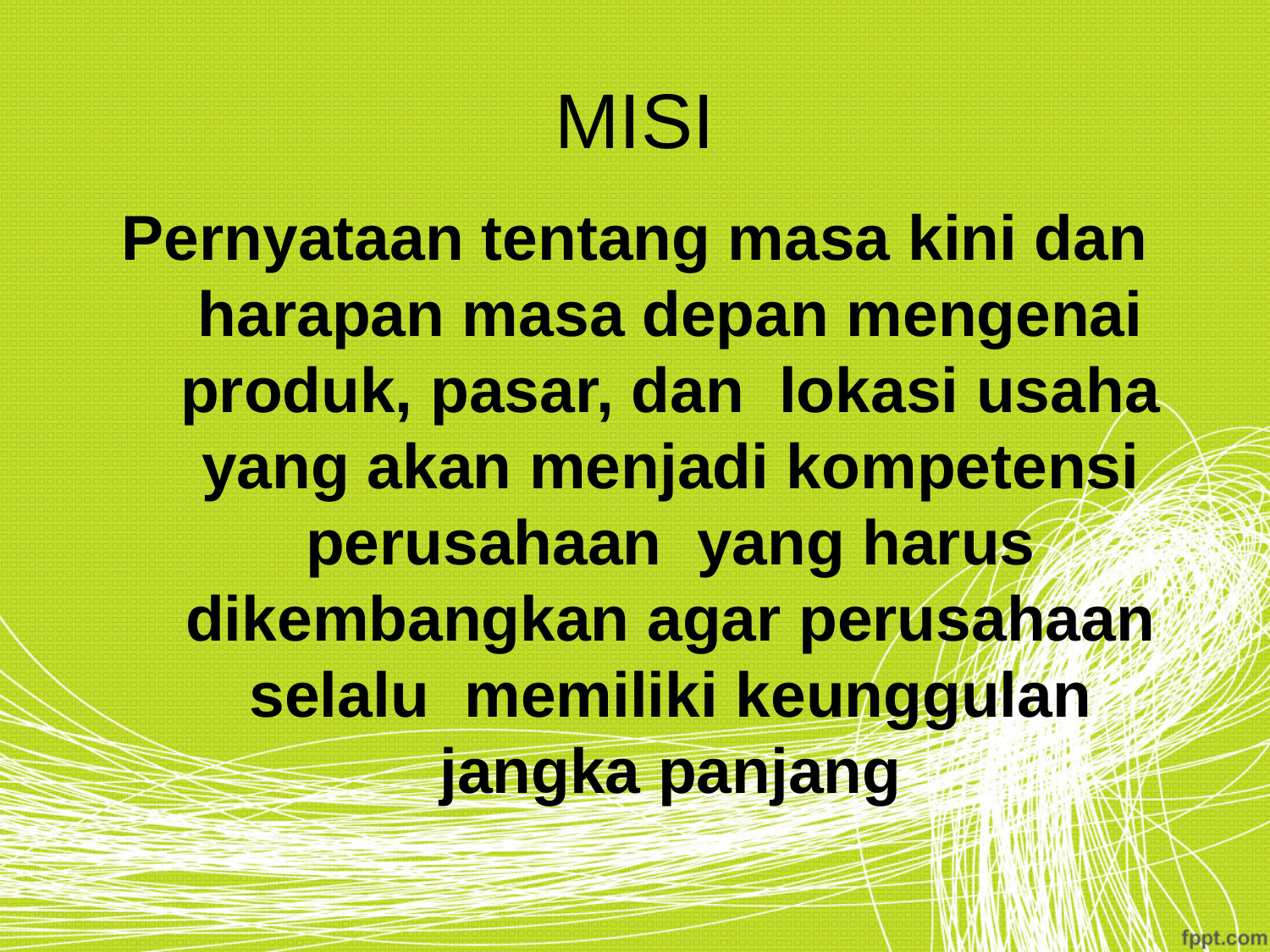

# MISI
Pernyataan tentang masa kini dan harapan masa depan mengenai produk, pasar, dan  lokasi usaha yang akan menjadi kompetensi perusahaan  yang harus dikembangkan agar perusahaan selalu  memiliki keunggulan jangka panjang